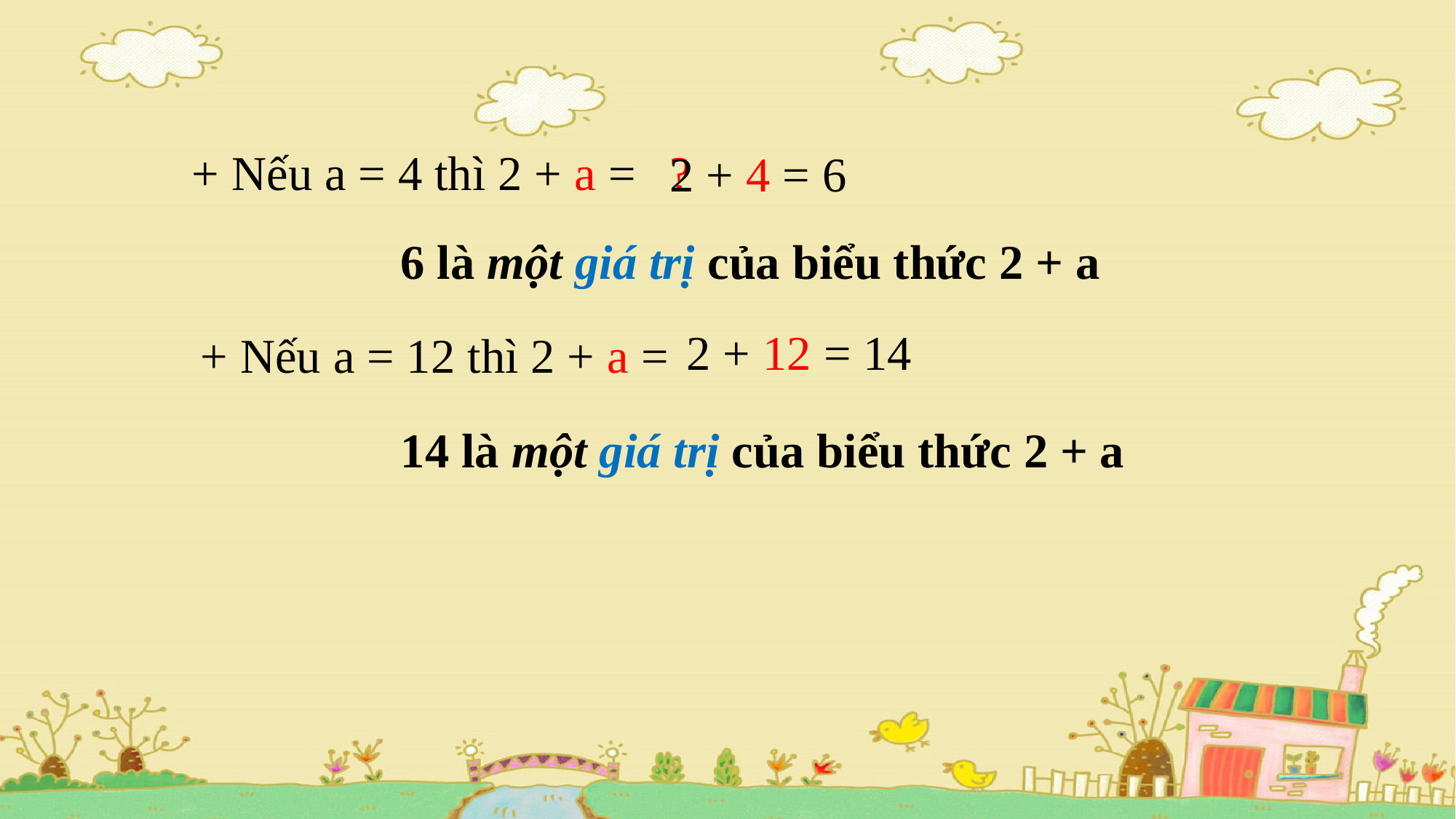

+ Nếu a = 4 thì 2 + a =
 ?
 2 + 4 = 6
6 là một giá trị của biểu thức 2 + a
 2 + 12 = 14
+ Nếu a = 12 thì 2 + a =
14 là một giá trị của biểu thức 2 + a